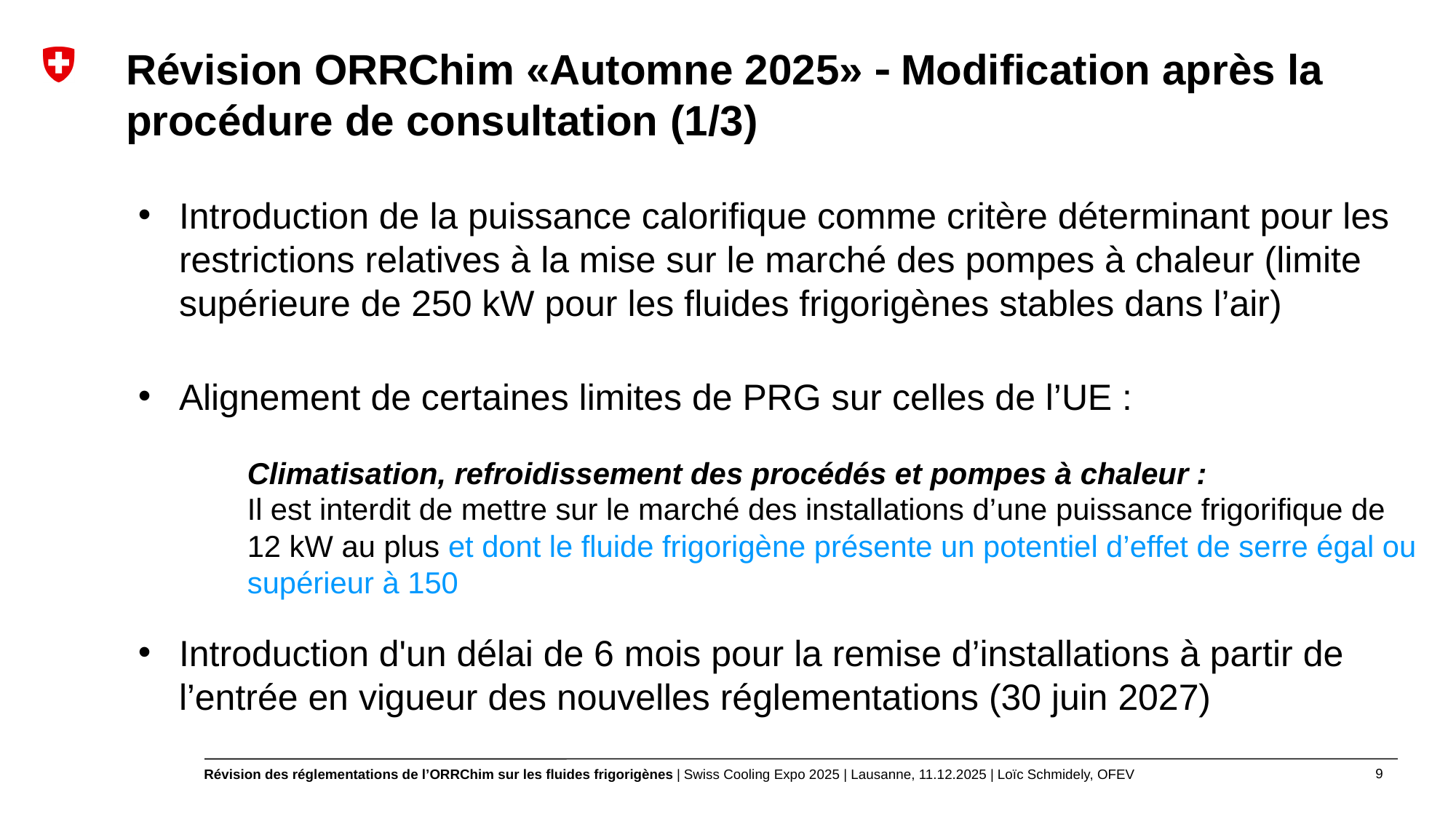

# Révision ORRChim «Automne 2025» − Modification après la procédure de consultation (1/3)
Introduction de la puissance calorifique comme critère déterminant pour les restrictions relatives à la mise sur le marché des pompes à chaleur (limite supérieure de 250 kW pour les fluides frigorigènes stables dans l’air)
Alignement de certaines limites de PRG sur celles de l’UE :
Climatisation, refroidissement des procédés et pompes à chaleur :
Il est interdit de mettre sur le marché des installations d’une puissance frigorifique de 12 kW au plus et dont le fluide frigorigène présente un potentiel d’effet de serre égal ou supérieur à 150
Introduction d'un délai de 6 mois pour la remise d’installations à partir de l’entrée en vigueur des nouvelles réglementations (30 juin 2027)